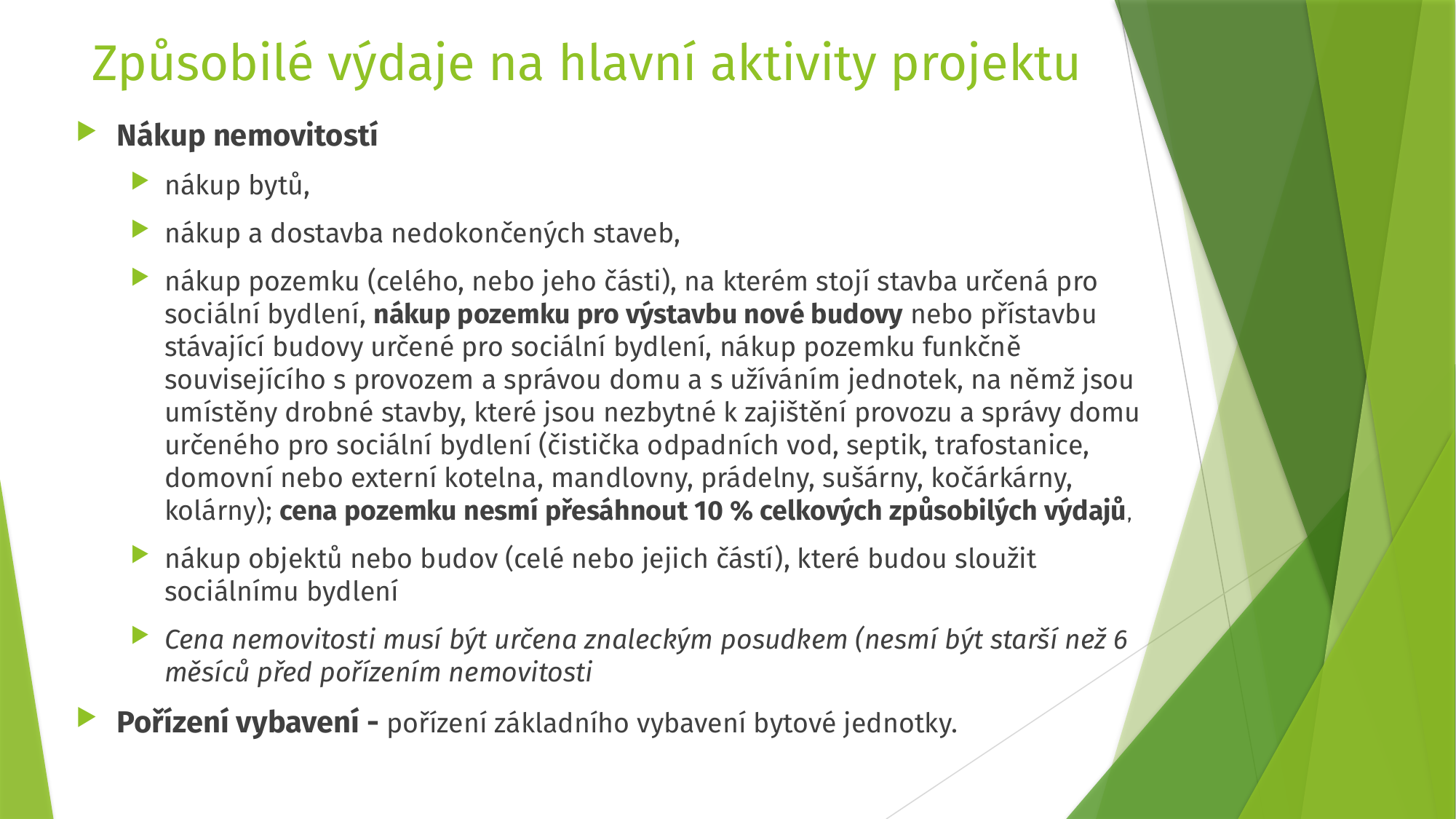

# Způsobilé výdaje na hlavní aktivity projektu
Nákup nemovitostí
nákup bytů,
nákup a dostavba nedokončených staveb,
nákup pozemku (celého, nebo jeho části), na kterém stojí stavba určená pro sociální bydlení, nákup pozemku pro výstavbu nové budovy nebo přístavbu stávající budovy určené pro sociální bydlení, nákup pozemku funkčně souvisejícího s provozem a správou domu a s užíváním jednotek, na němž jsou umístěny drobné stavby, které jsou nezbytné k zajištění provozu a správy domu určeného pro sociální bydlení (čistička odpadních vod, septik, trafostanice, domovní nebo externí kotelna, mandlovny, prádelny, sušárny, kočárkárny, kolárny); cena pozemku nesmí přesáhnout 10 % celkových způsobilých výdajů,
nákup objektů nebo budov (celé nebo jejich částí), které budou sloužit sociálnímu bydlení
Cena nemovitosti musí být určena znaleckým posudkem (nesmí být starší než 6 měsíců před pořízením nemovitosti
Pořízení vybavení - pořízení základního vybavení bytové jednotky.